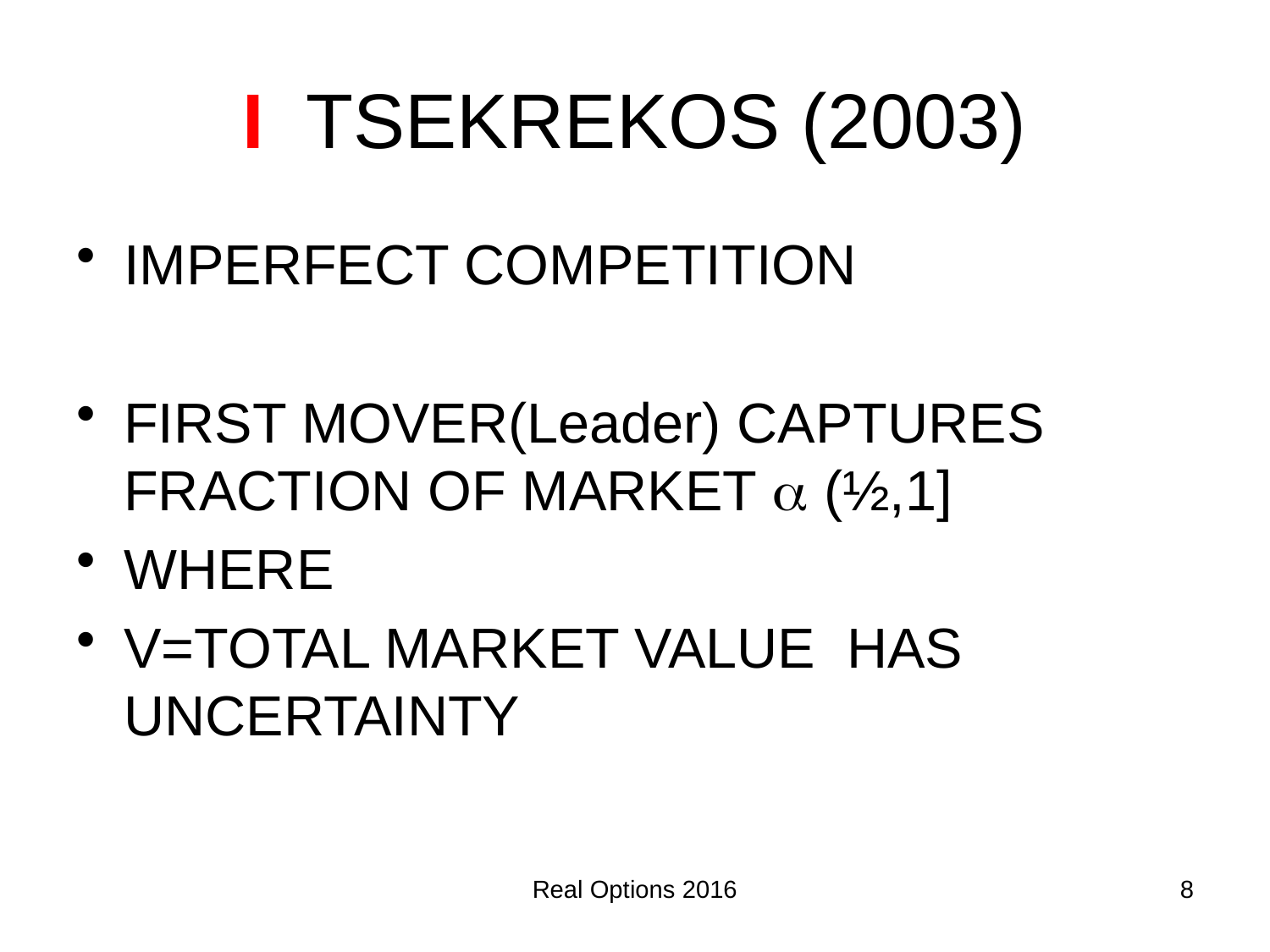

# I  TSEKREKOS (2003)
IMPERFECT COMPETITION

FIRST MOVER(Leader) CAPTURES FRACTION OF MARKET α (½,1]
WHERE
V=TOTAL MARKET VALUE  HAS UNCERTAINTY

Real Options 2016
8